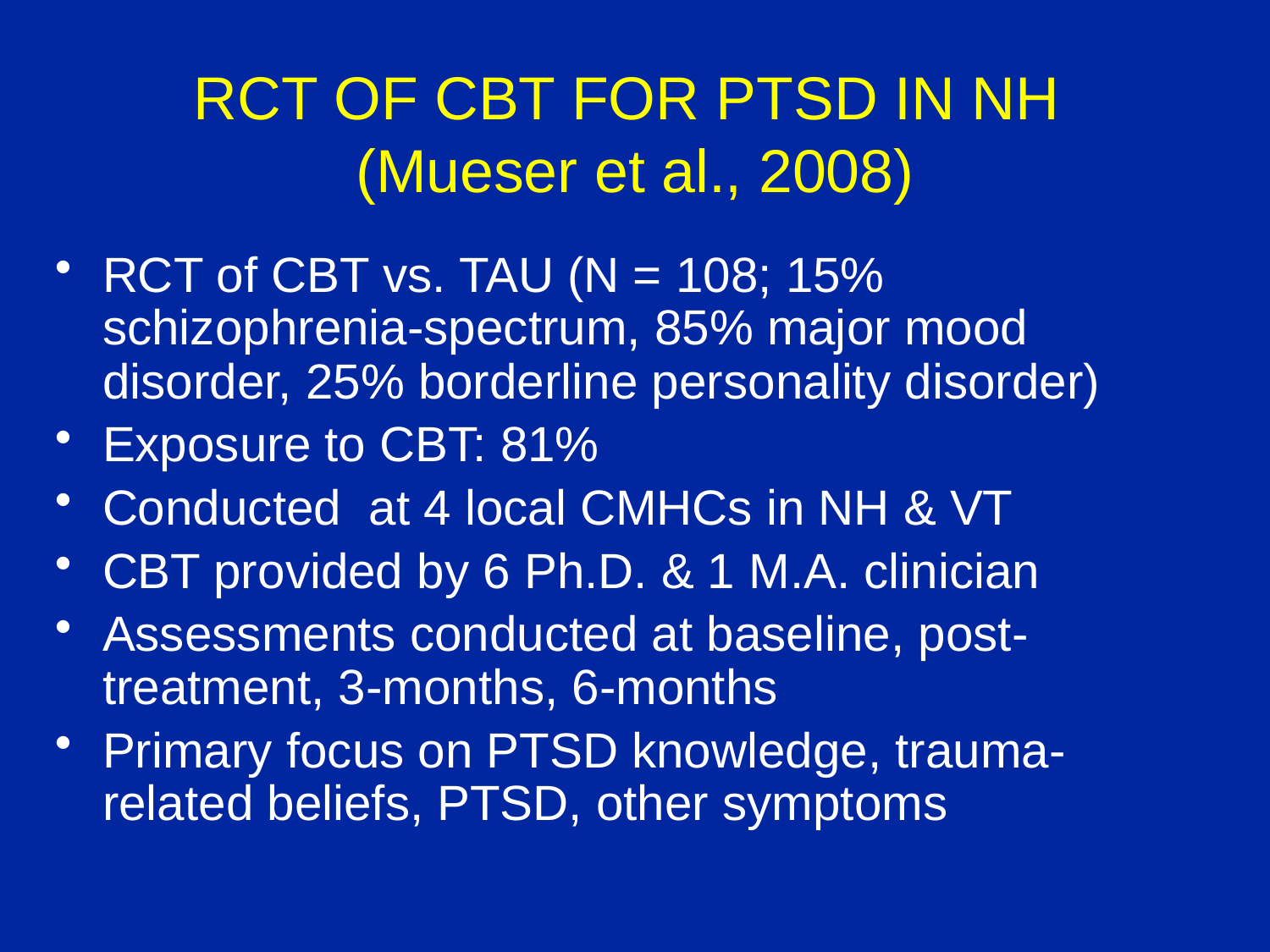

# RCT OF CBT FOR PTSD IN NH (Mueser et al., 2008)
RCT of CBT vs. TAU (N = 108; 15% schizophrenia-spectrum, 85% major mood disorder, 25% borderline personality disorder)
Exposure to CBT: 81%
Conducted  at 4 local CMHCs in NH & VT
CBT provided by 6 Ph.D. & 1 M.A. clinician
Assessments conducted at baseline, post-treatment, 3-months, 6-months
Primary focus on PTSD knowledge, trauma-related beliefs, PTSD, other symptoms